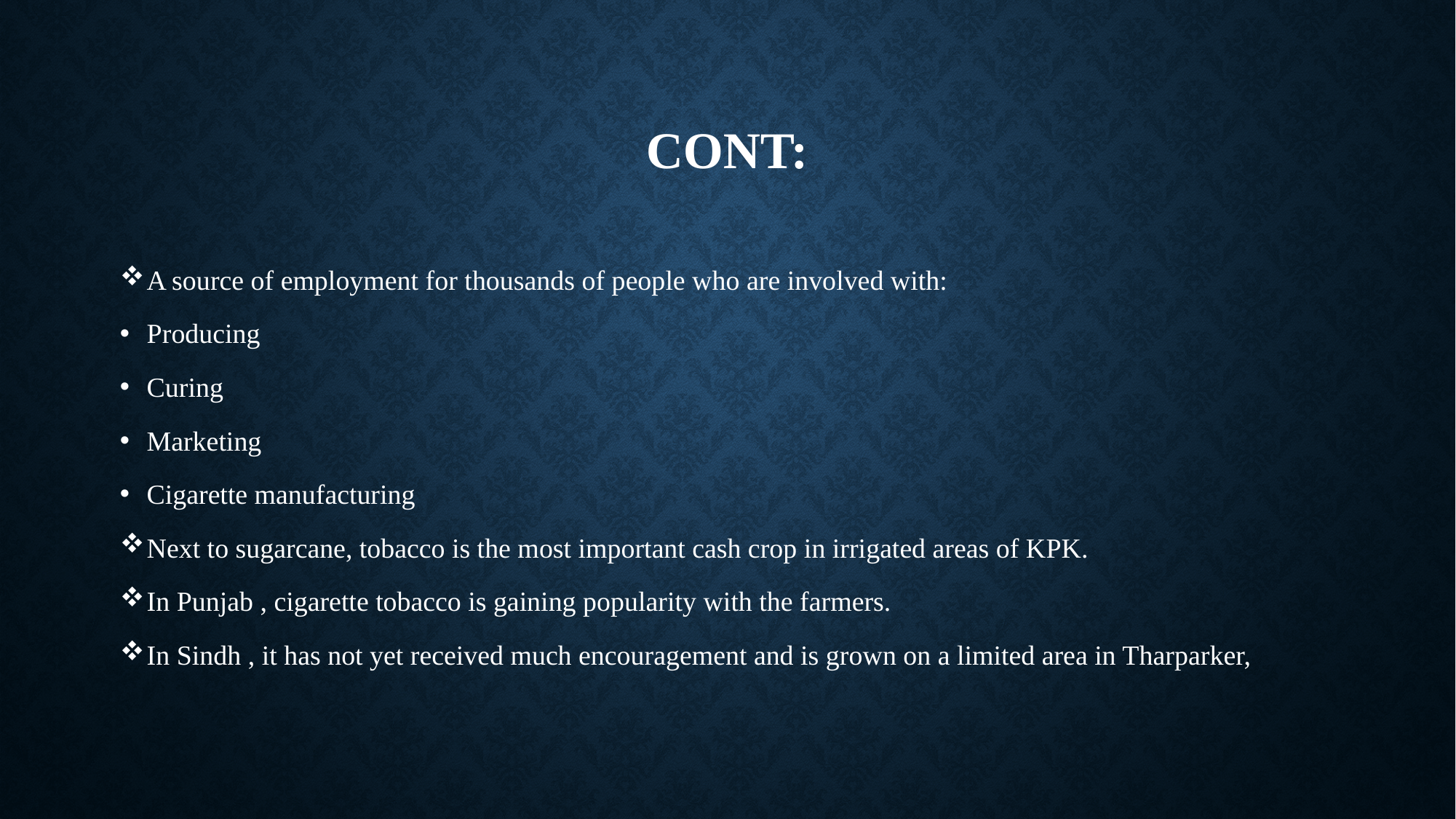

# Cont:
A source of employment for thousands of people who are involved with:
Producing
Curing
Marketing
Cigarette manufacturing
Next to sugarcane, tobacco is the most important cash crop in irrigated areas of KPK.
In Punjab , cigarette tobacco is gaining popularity with the farmers.
In Sindh , it has not yet received much encouragement and is grown on a limited area in Tharparker,